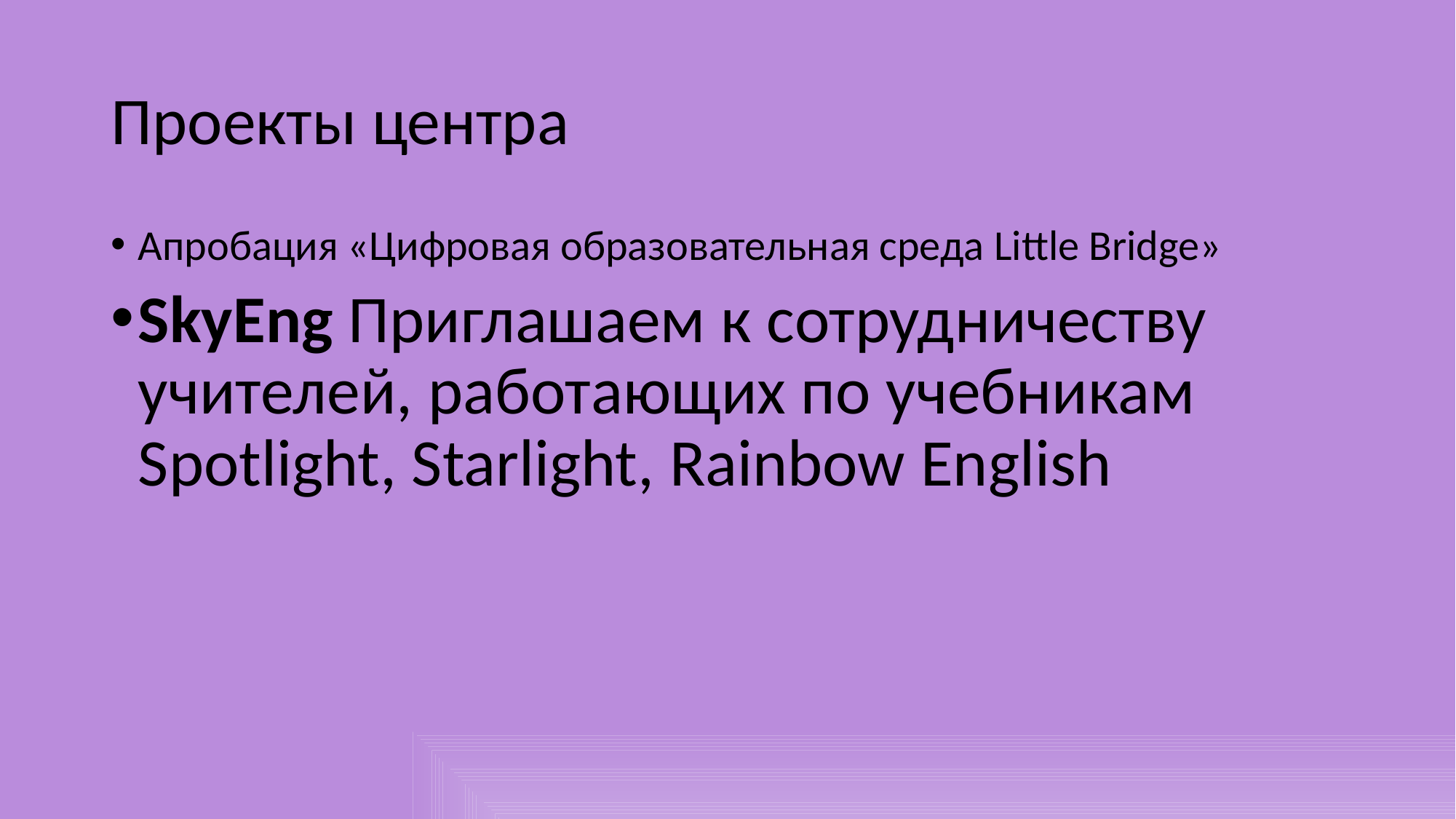

# Проекты центра
Апробация «Цифровая образовательная среда Little Bridge»
SkyEng Приглашаем к сотрудничеству учителей, работающих по учебникам Spotlight, Starlight, Rainbow English